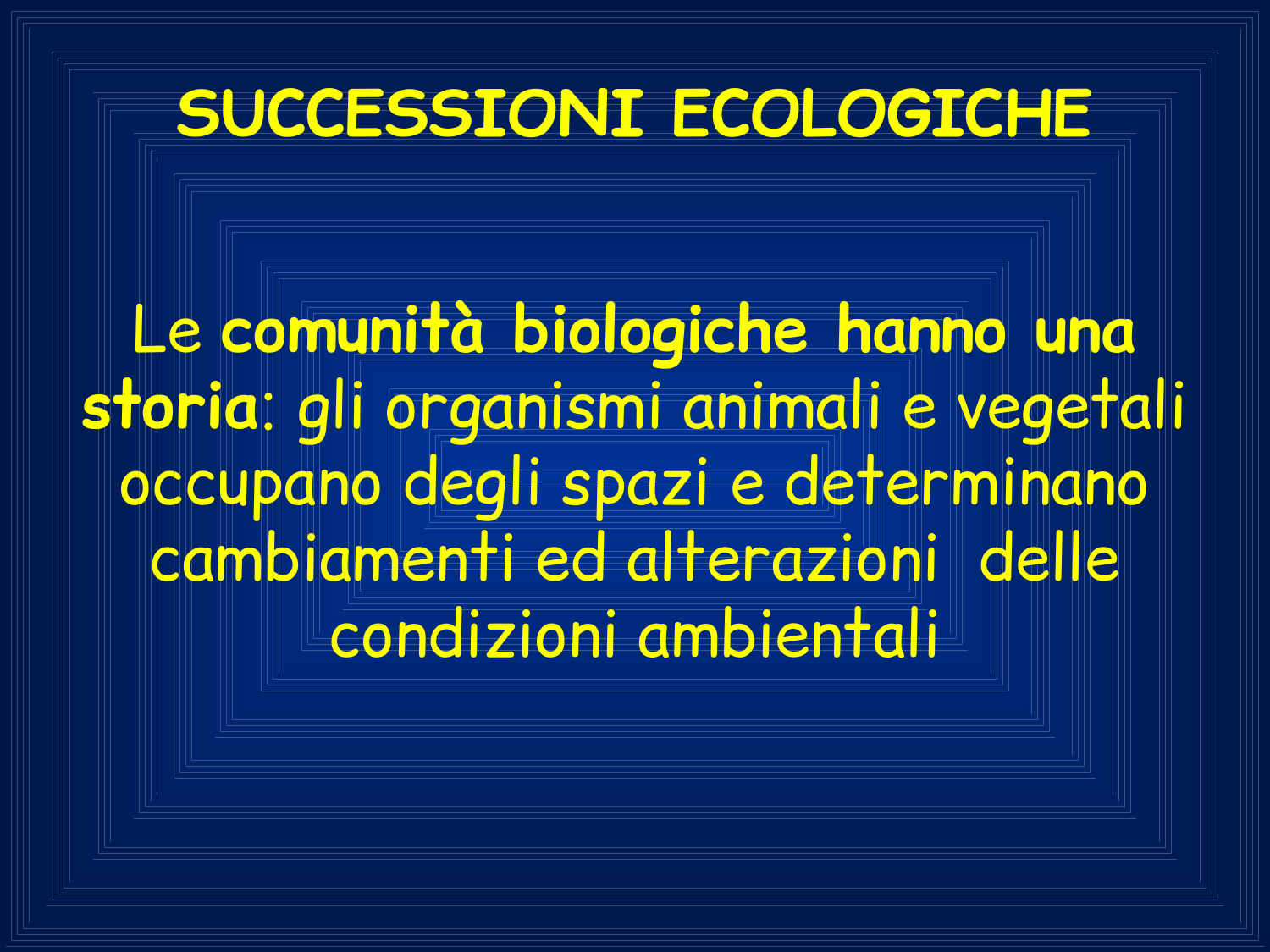

SUCCESSIONI ECOLOGICHE

Le comunità biologiche hanno una storia: gli organismi animali e vegetali occupano degli spazi e determinano cambiamenti ed alterazioni  delle condizioni ambientali